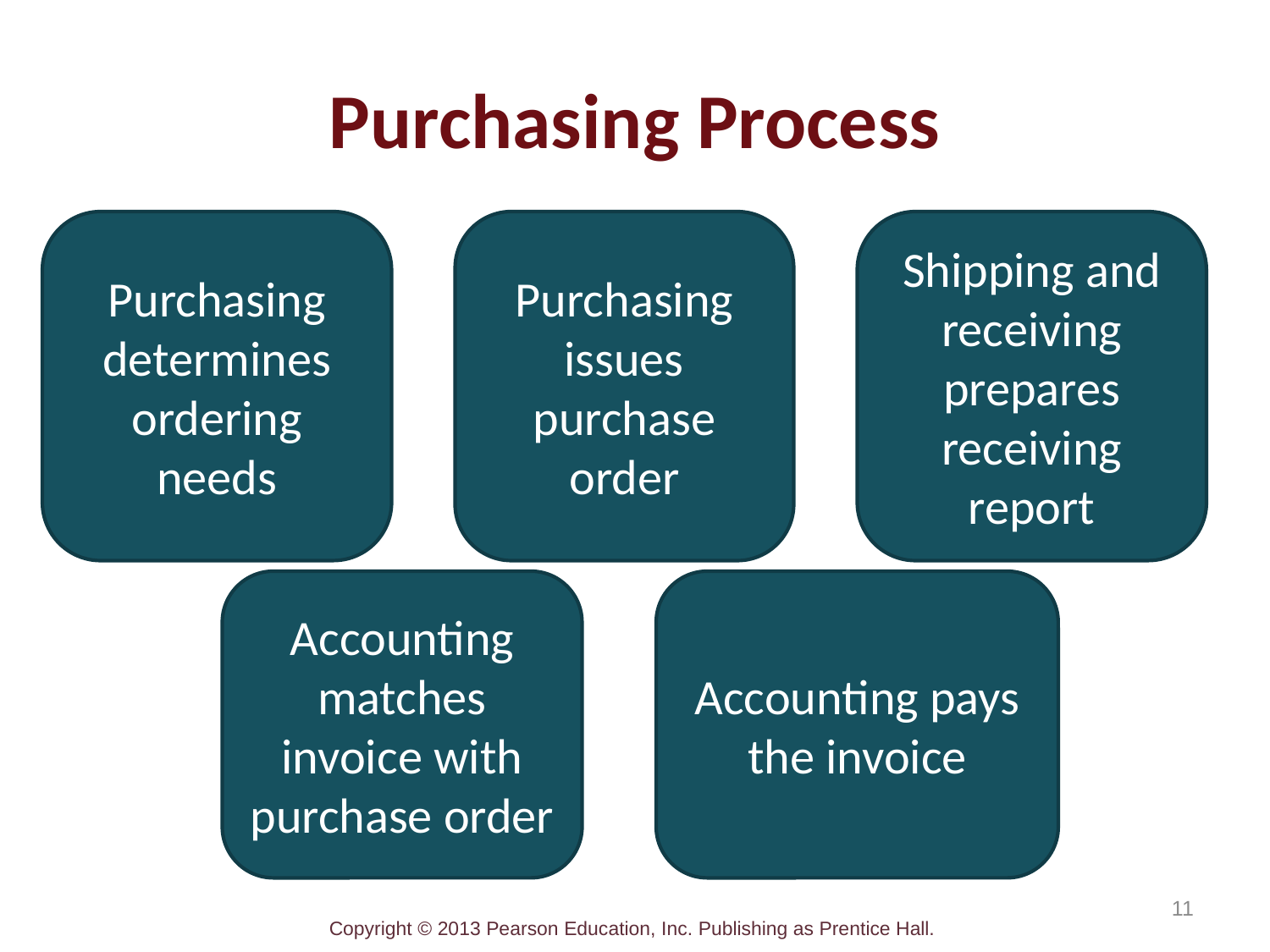

# Purchasing Process
Purchasing determines ordering needs
Purchasing issues purchase order
Shipping and receiving prepares receiving report
Accounting matches invoice with purchase order
Accounting pays the invoice
11